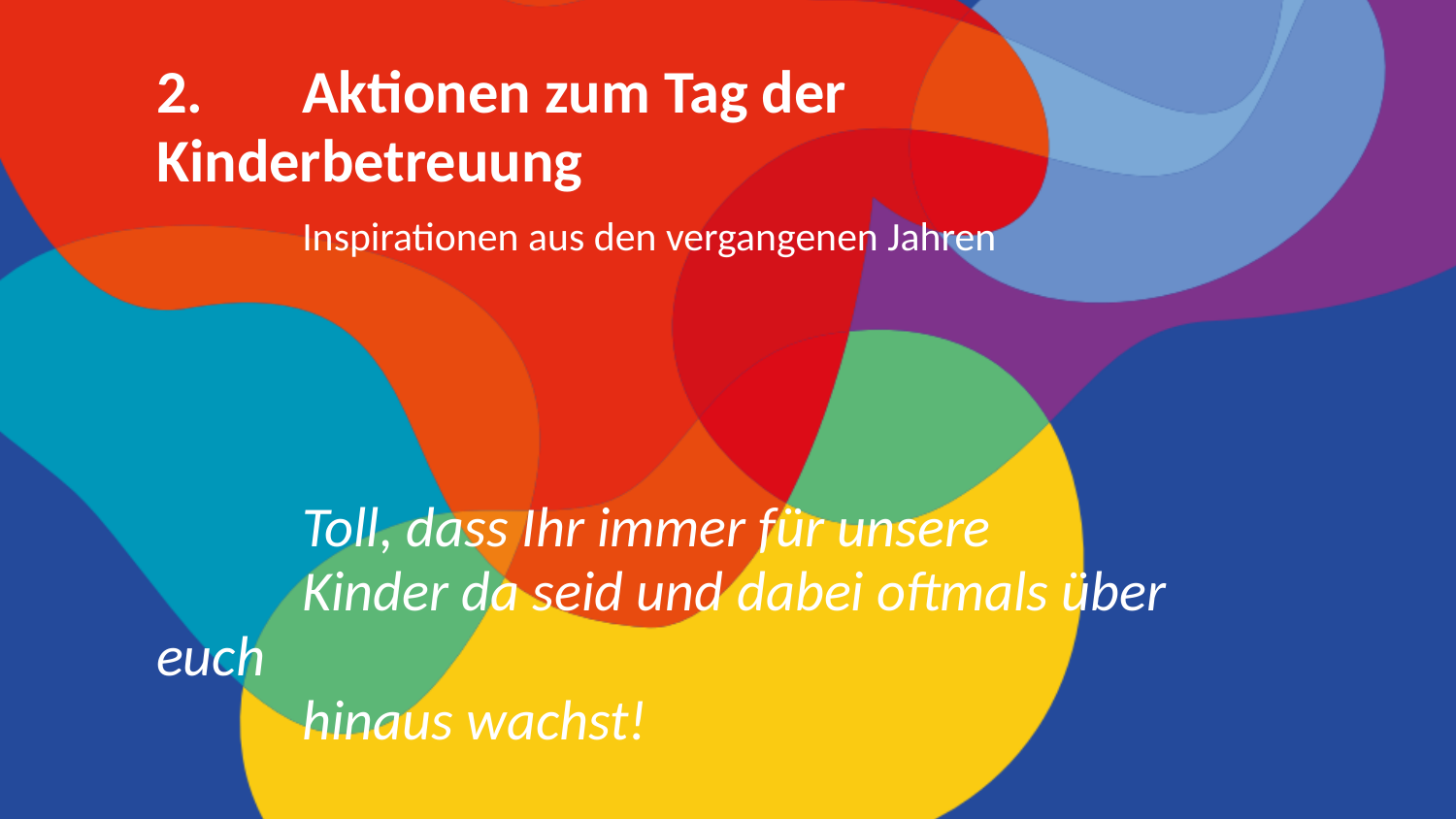

# 2. 	Aktionen zum Tag der Kinderbetreuung Inspirationen aus den vergangenen Jahren Toll, dass Ihr immer für unsere Kinder da seid und dabei oftmals über euch hinaus wachst!